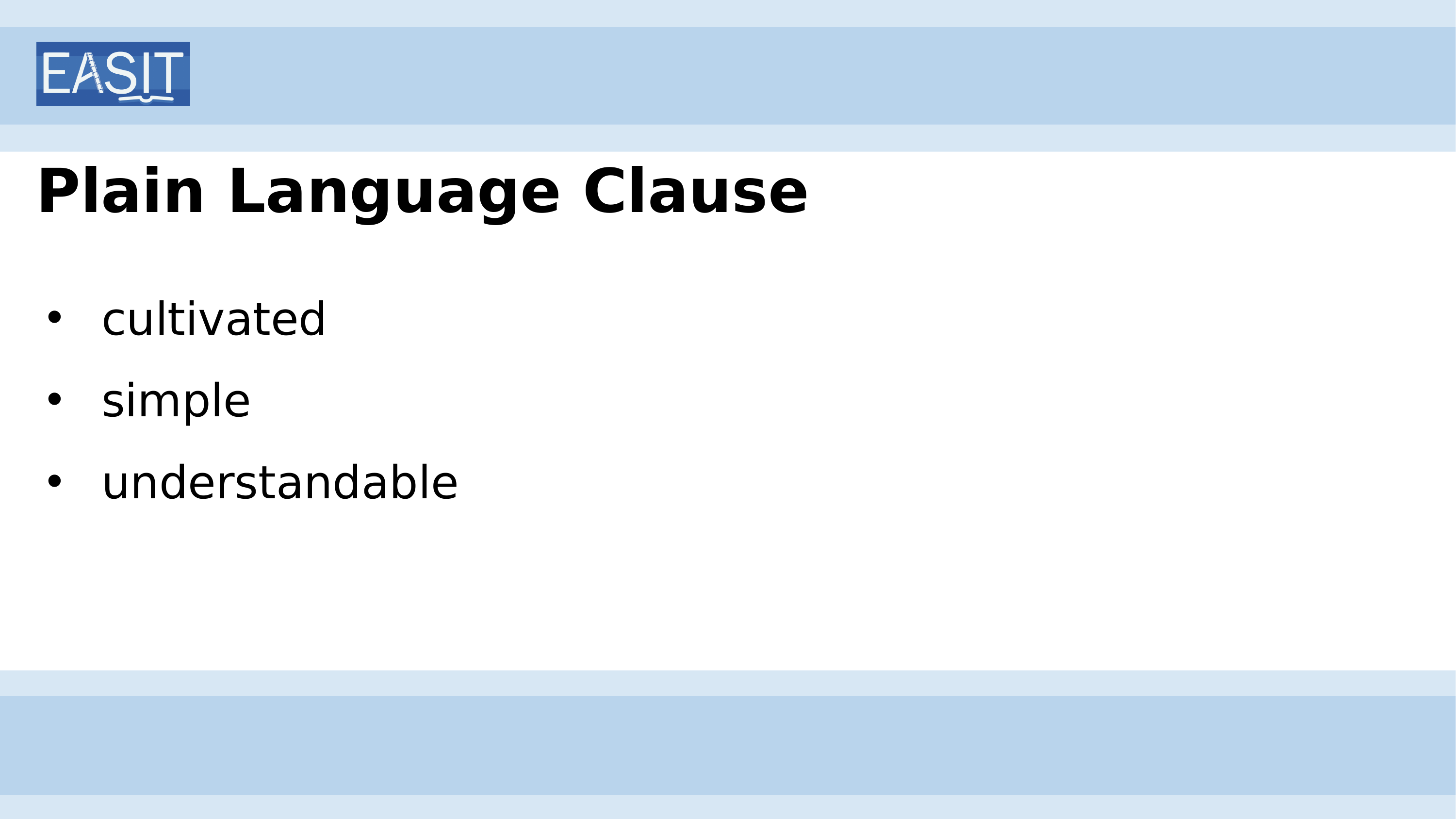

# Plain Language Clause
cultivated
simple
understandable